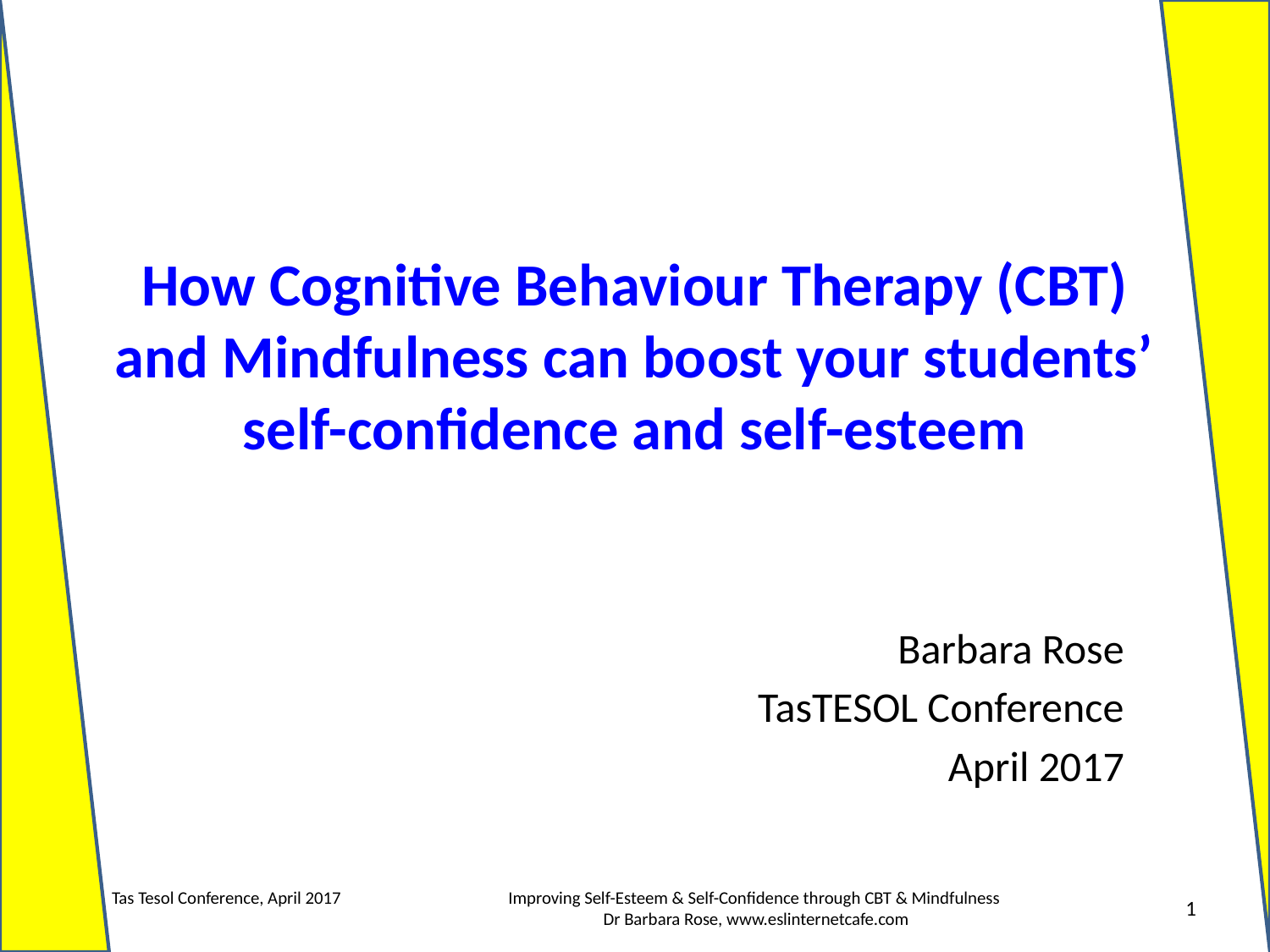

# How Cognitive Behaviour Therapy (CBT) and Mindfulness can boost your students’ self-confidence and self-esteem
Barbara Rose
TasTESOL Conference
April 2017